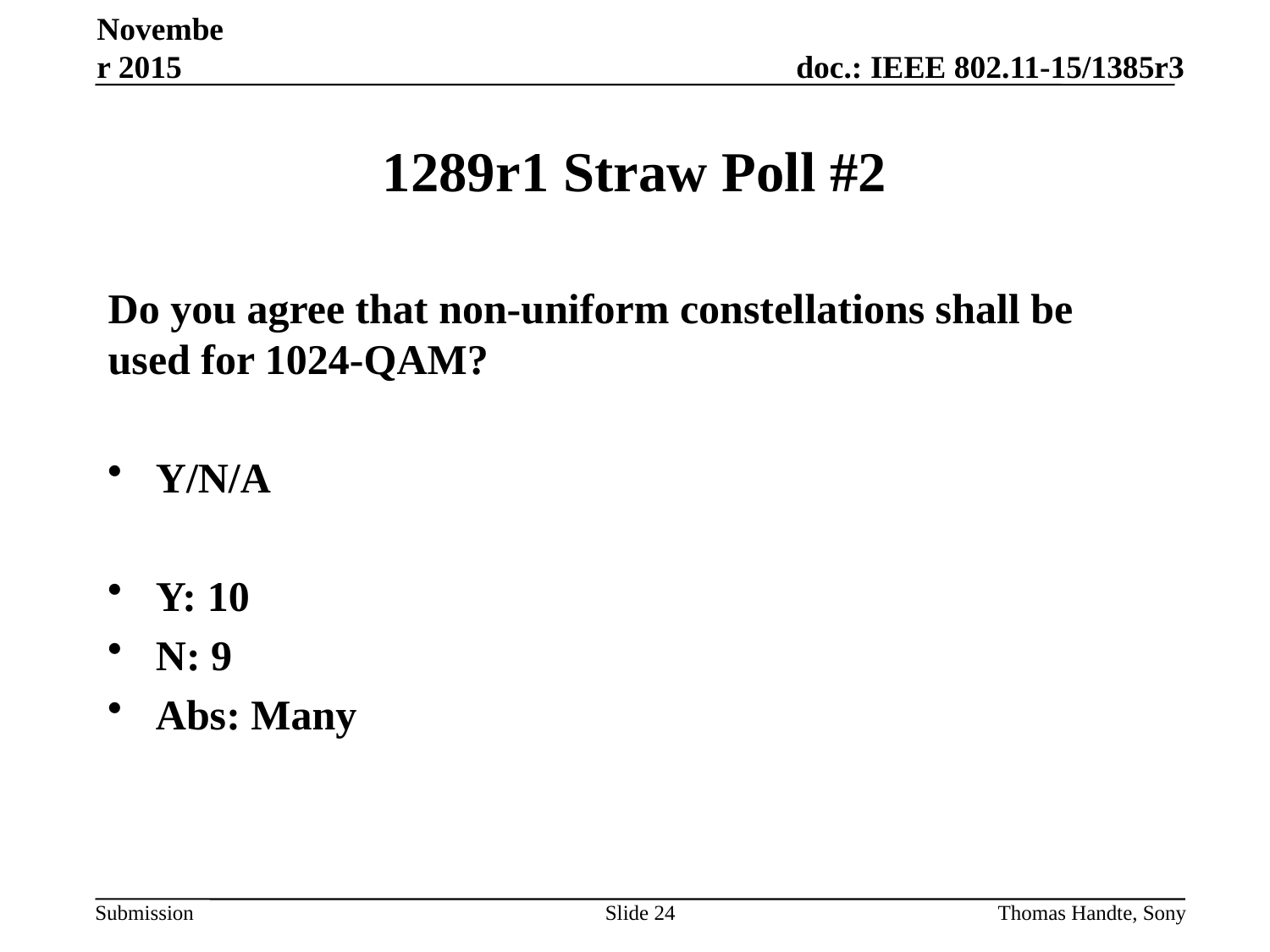

November 2015
# 1289r1 Straw Poll #2
Do you agree that non-uniform constellations shall be used for 1024-QAM?

Y/N/A

Y: 10
N: 9
Abs: Many
Slide 24
Thomas Handte, Sony